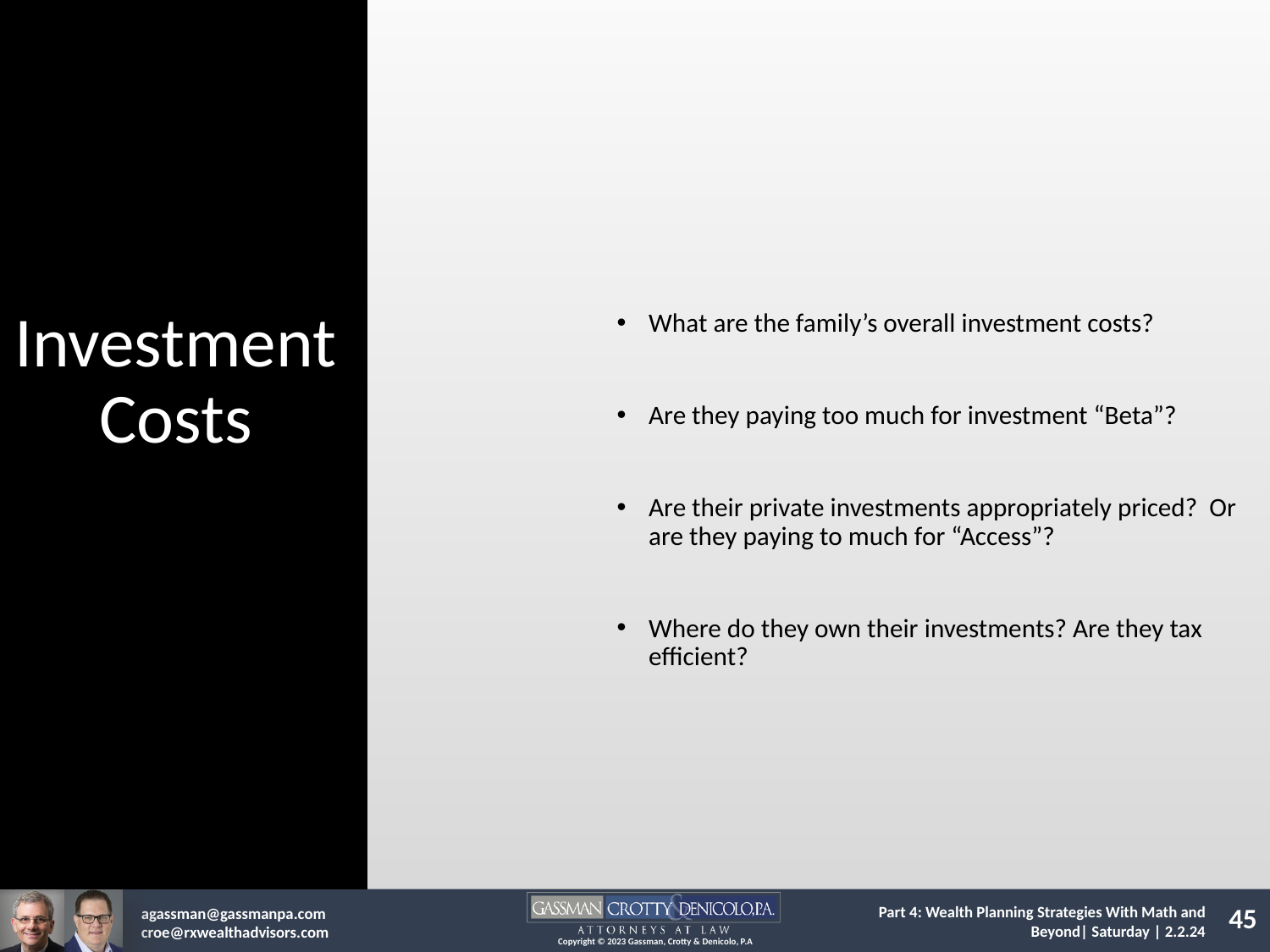

What are the family’s overall investment costs?

Are they paying too much for investment “Beta”?

Are their private investments appropriately priced?  Or are they paying to much for “Access”?

Where do they own their investments? Are they tax efficient?
Investment Costs